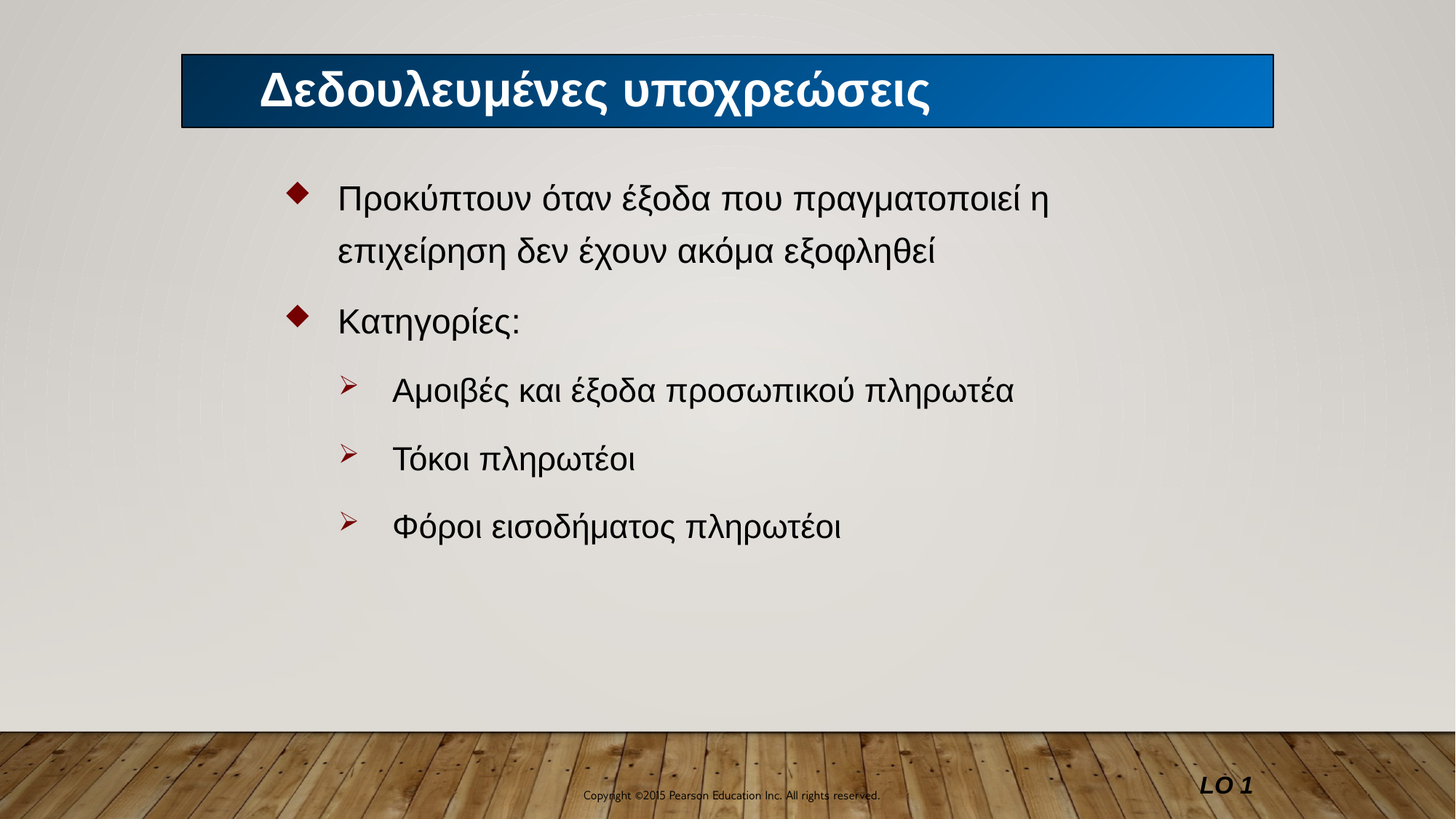

Δεδουλευμένες υποχρεώσεις
Προκύπτουν όταν έξοδα που πραγματοποιεί η επιχείρηση δεν έχουν ακόμα εξοφληθεί
Κατηγορίες:
Αμοιβές και έξοδα προσωπικού πληρωτέα
Τόκοι πληρωτέοι
Φόροι εισοδήματος πληρωτέοι
LO 1
Copyright ©2015 Pearson Education Inc. All rights reserved.